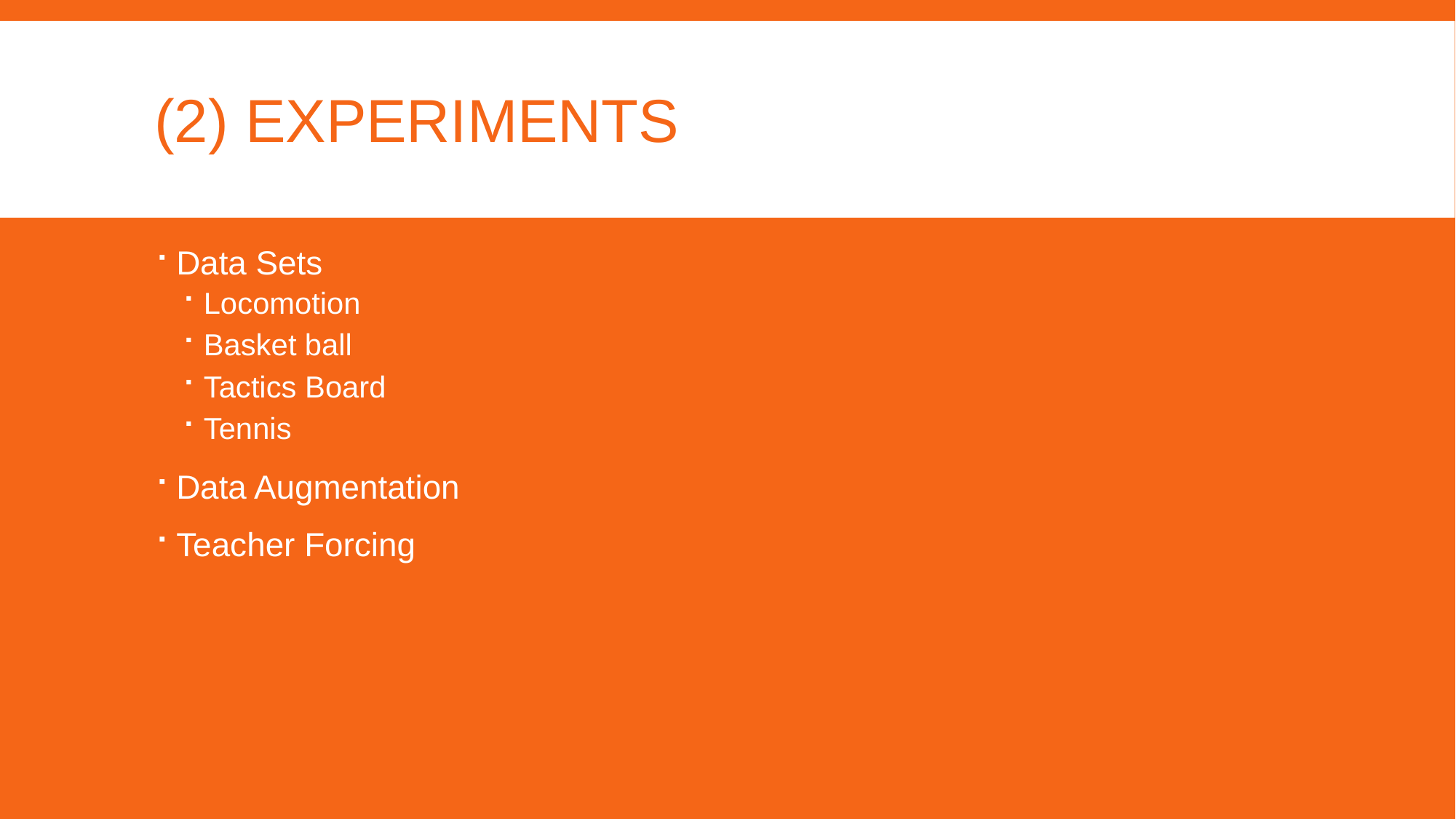

# (2) Experiments
Data Sets
Locomotion
Basket ball
Tactics Board
Tennis
Data Augmentation
Teacher Forcing